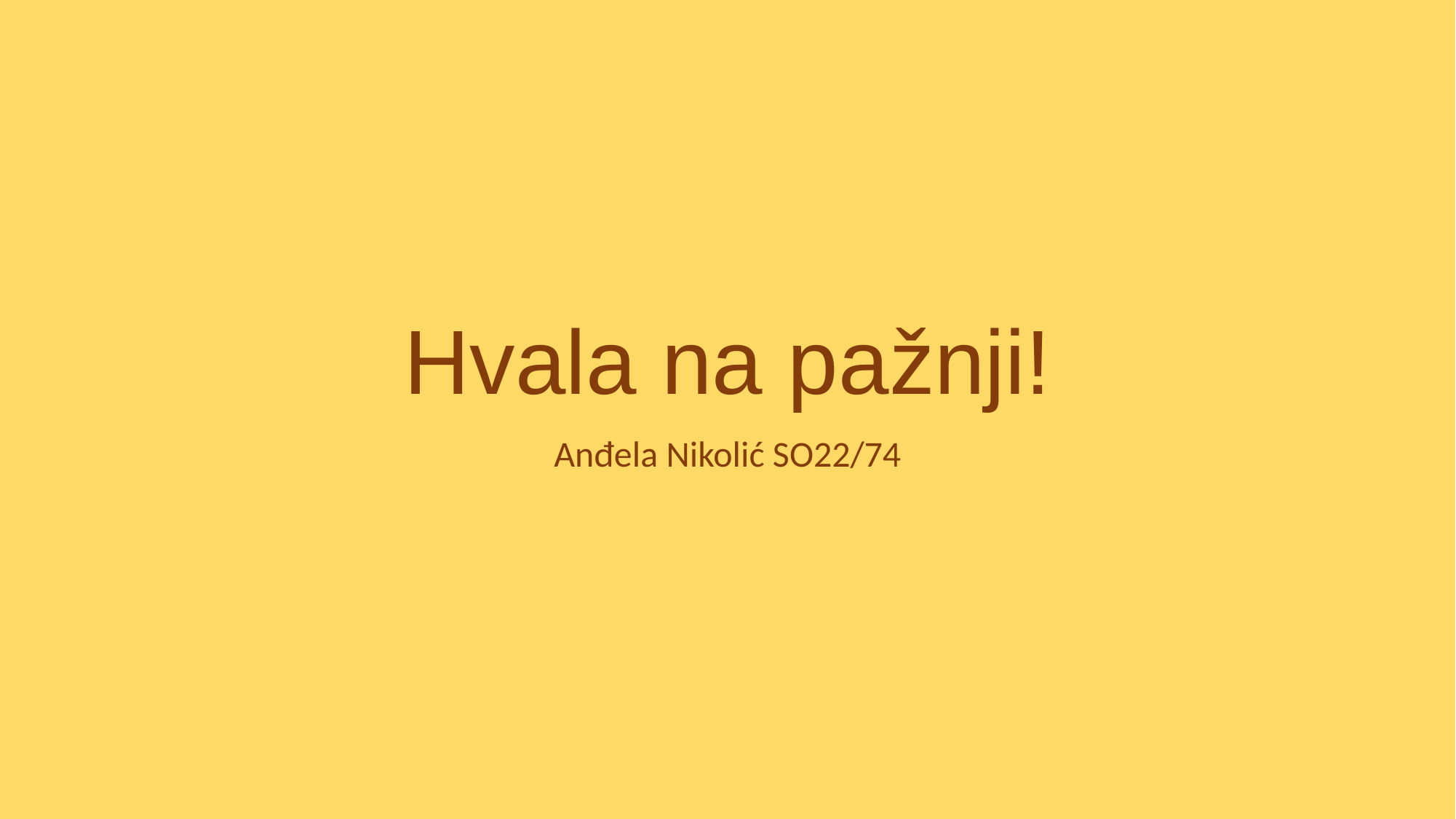

# Hvala na pažnji!
Anđela Nikolić SO22/74